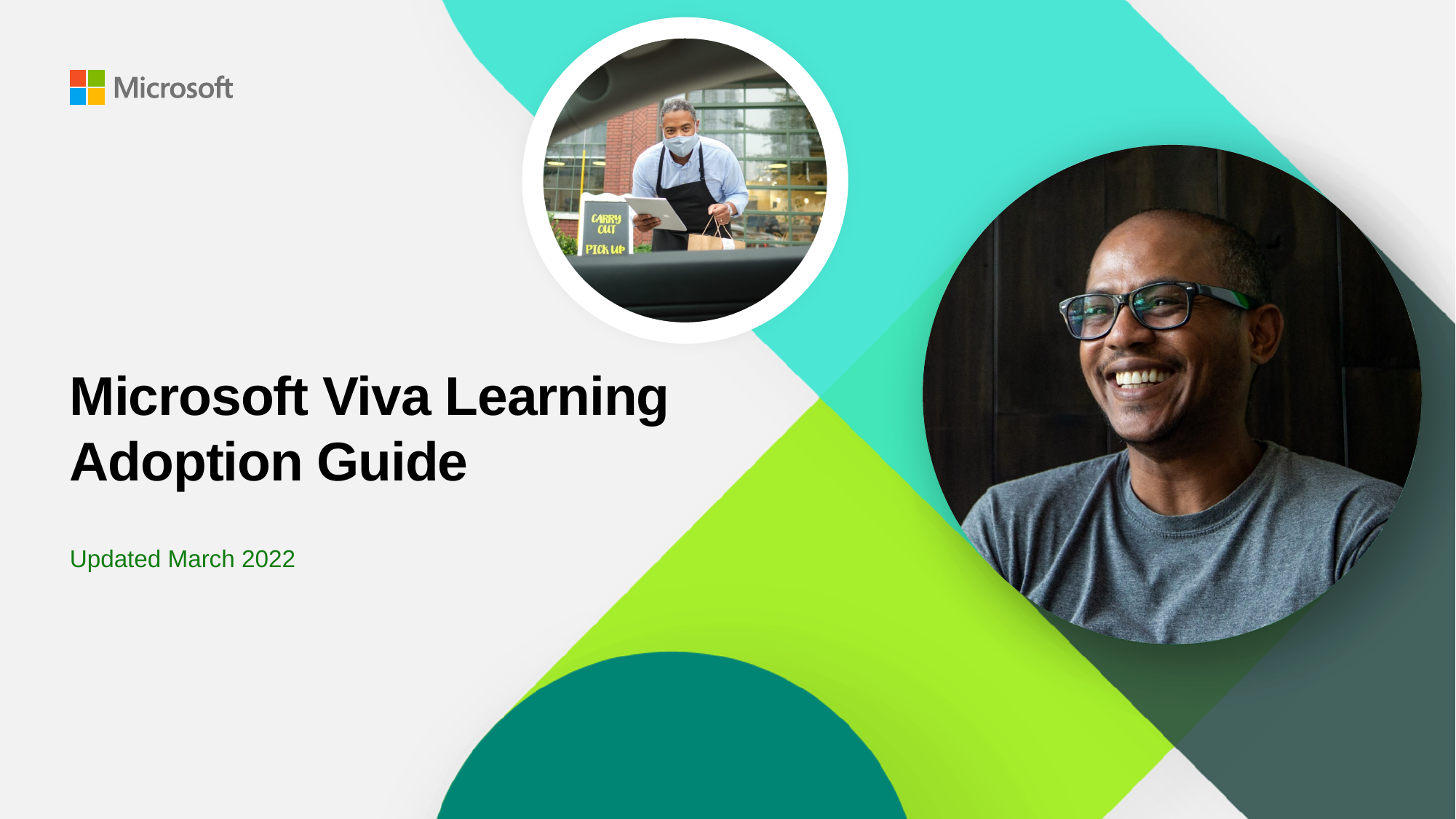

# Microsoft Viva Learning Adoption Guide
Updated March 2022